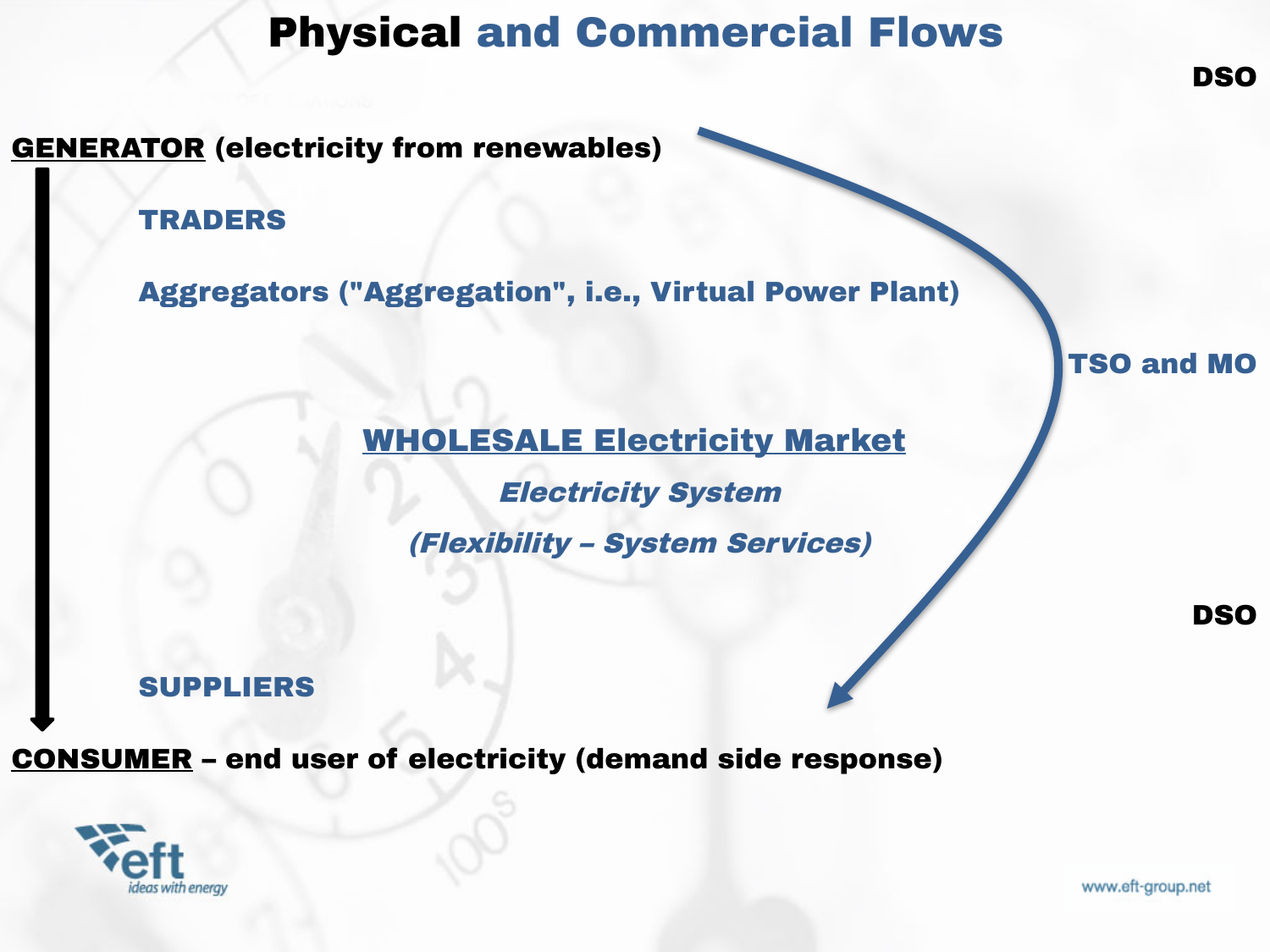

Physical and Commercial Flows
DSO
GENERATOR (electricity from renewables)
	TRADERS
	Aggregators ("Aggregation", i.e., Virtual Power Plant)
TSO and MO
WHOLESALE Electricity Market
 Electricity System
 (Flexibility – System Services)
DSO
	SUPPLIERS
CONSUMER – end user of electricity (demand side response)